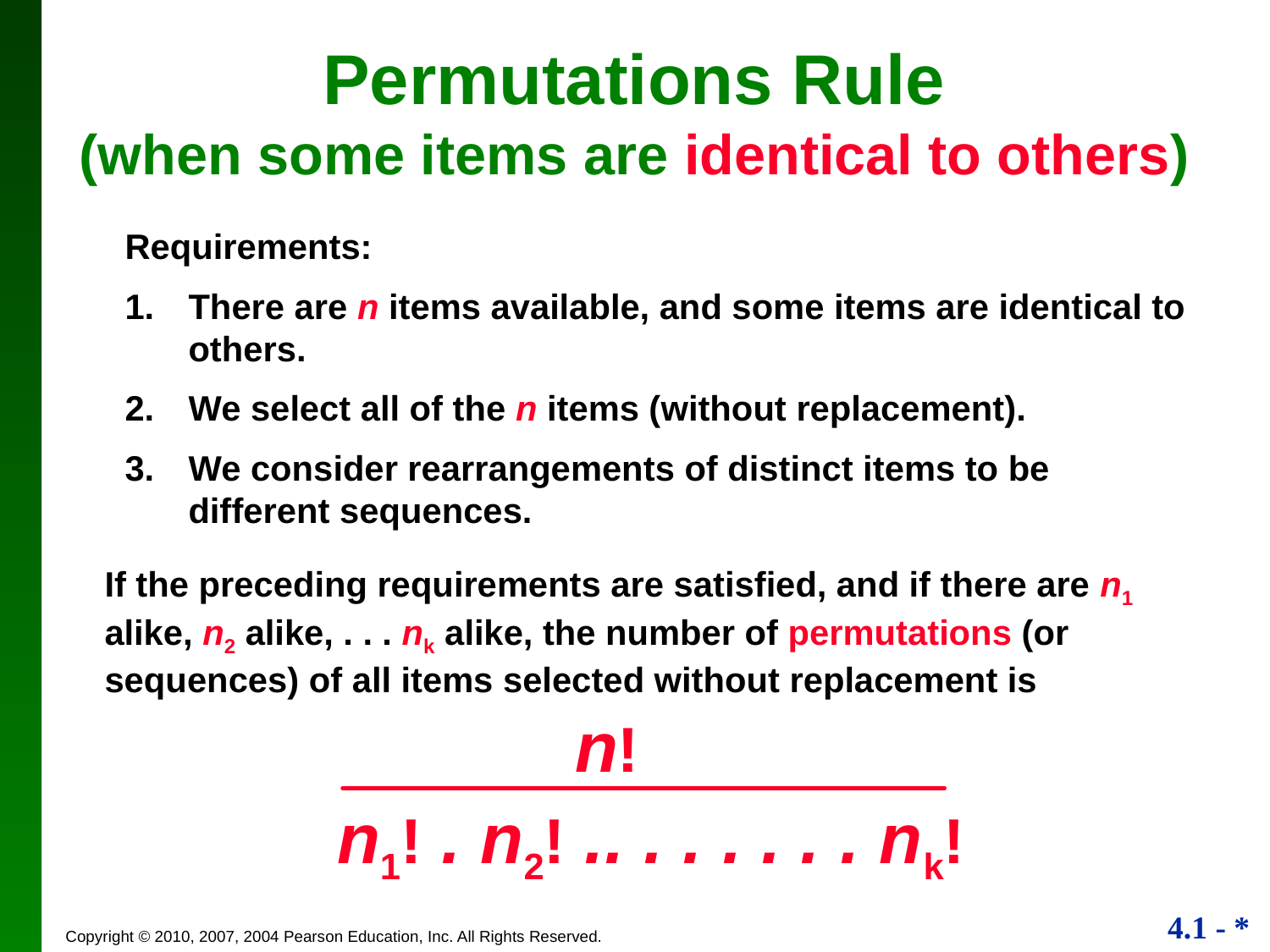

Permutations Rule
(when some items are identical to others)
Requirements:
There are n items available, and some items are identical to others.
We select all of the n items (without replacement).
We consider rearrangements of distinct items to be different sequences.
If the preceding requirements are satisfied, and if there are n1 alike, n2 alike, . . . nk alike, the number of permutations (or sequences) of all items selected without replacement is
n!
n1! . n2! .. . . . . . . nk!